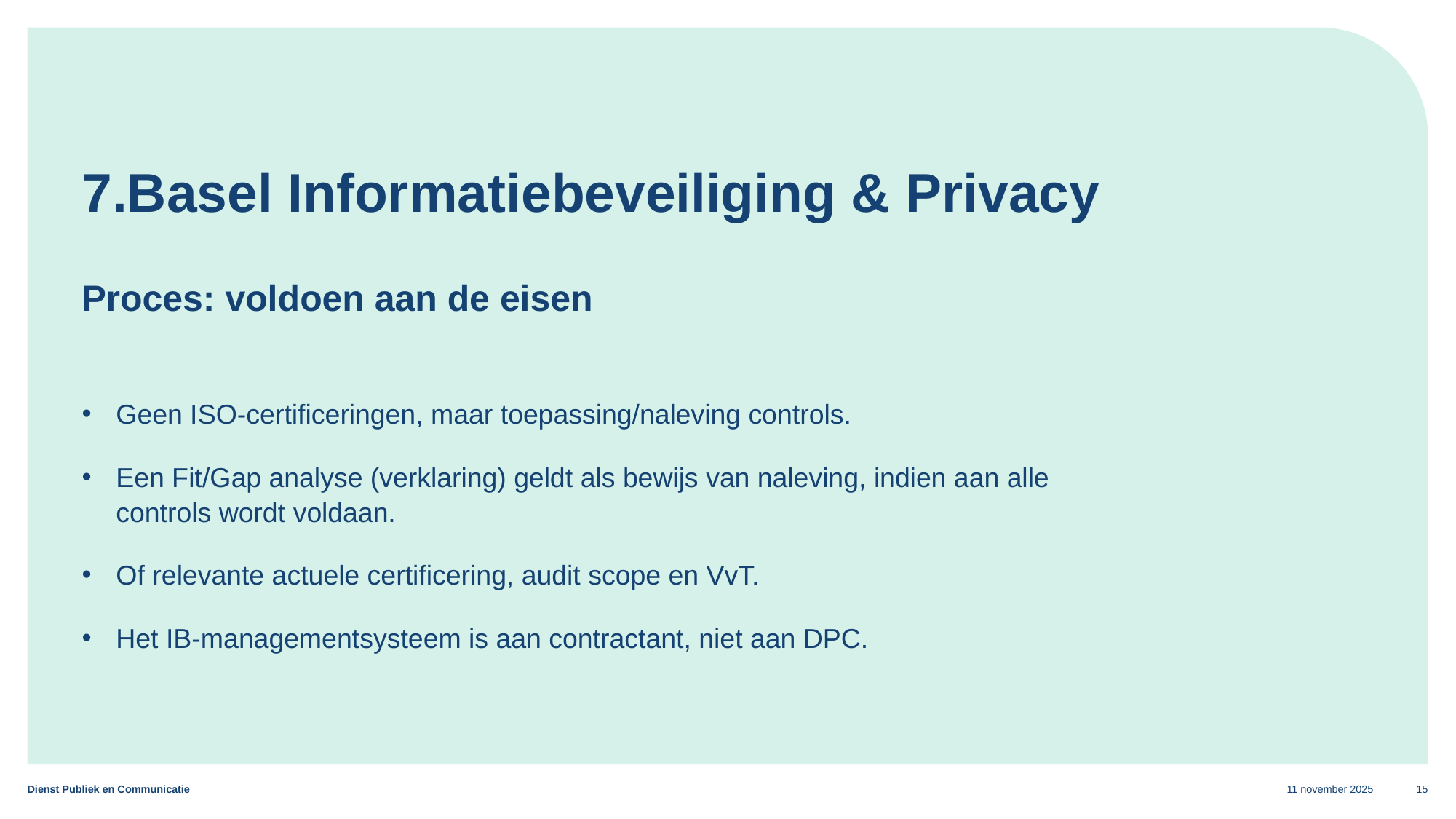

# 7.Basel Informatiebeveiliging & Privacy Proces: voldoen aan de eisen
Geen ISO-certificeringen, maar toepassing/naleving controls.
Een Fit/Gap analyse (verklaring) geldt als bewijs van naleving, indien aan alle controls wordt voldaan.
Of relevante actuele certificering, audit scope en VvT.
Het IB-managementsysteem is aan contractant, niet aan DPC.
11 november 2025
15